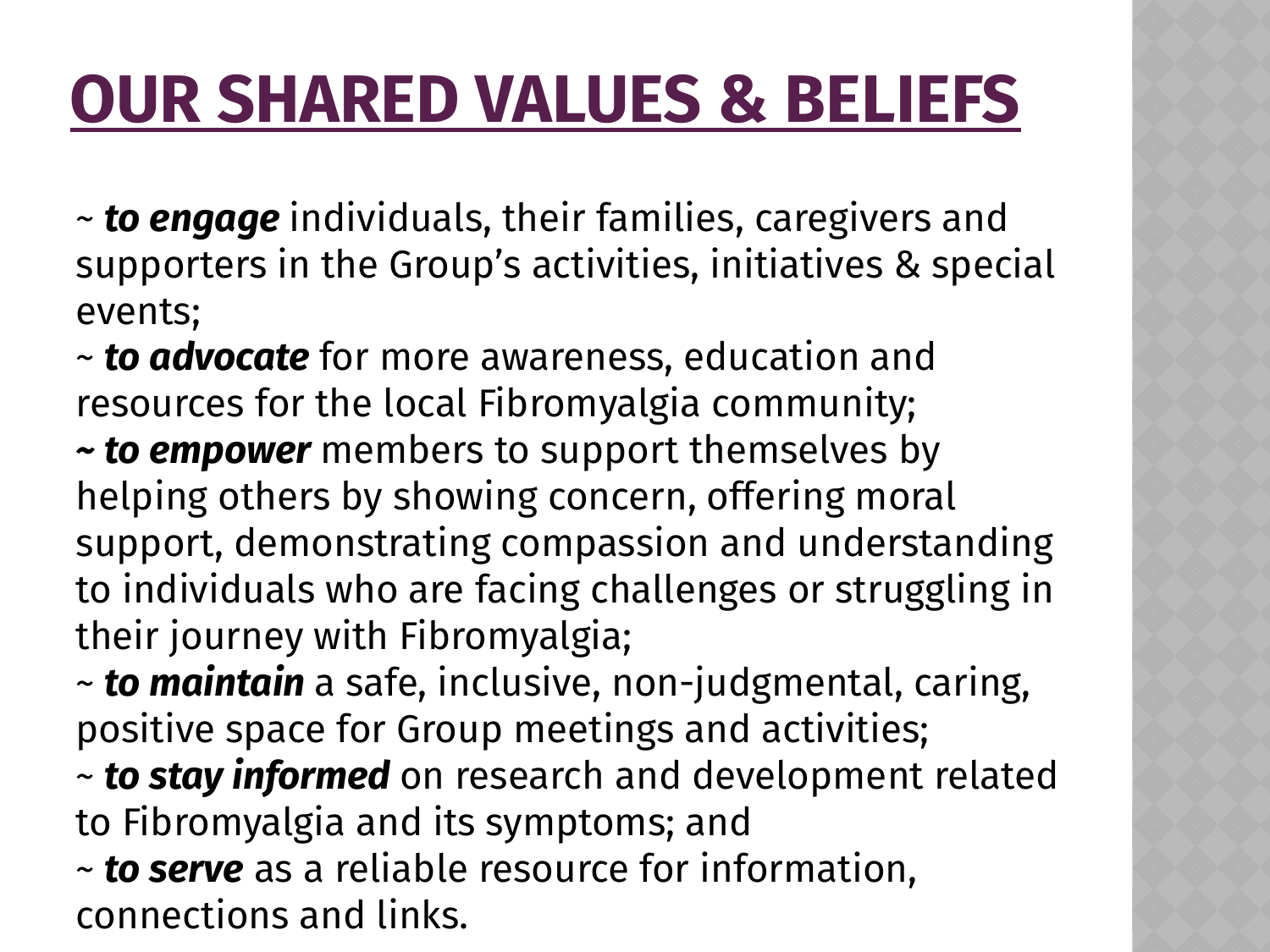

# OUR SHARED VALUES & BELIEFS
~ to engage individuals, their families, caregivers and supporters in the Group’s activities, initiatives & special events;
~ to advocate for more awareness, education and resources for the local Fibromyalgia community;
~ to empower members to support themselves by helping others by showing concern, offering moral support, demonstrating compassion and understanding to individuals who are facing challenges or struggling in their journey with Fibromyalgia;
~ to maintain a safe, inclusive, non-judgmental, caring, positive space for Group meetings and activities;
~ to stay informed on research and development related to Fibromyalgia and its symptoms; and
~ to serve as a reliable resource for information, connections and links.